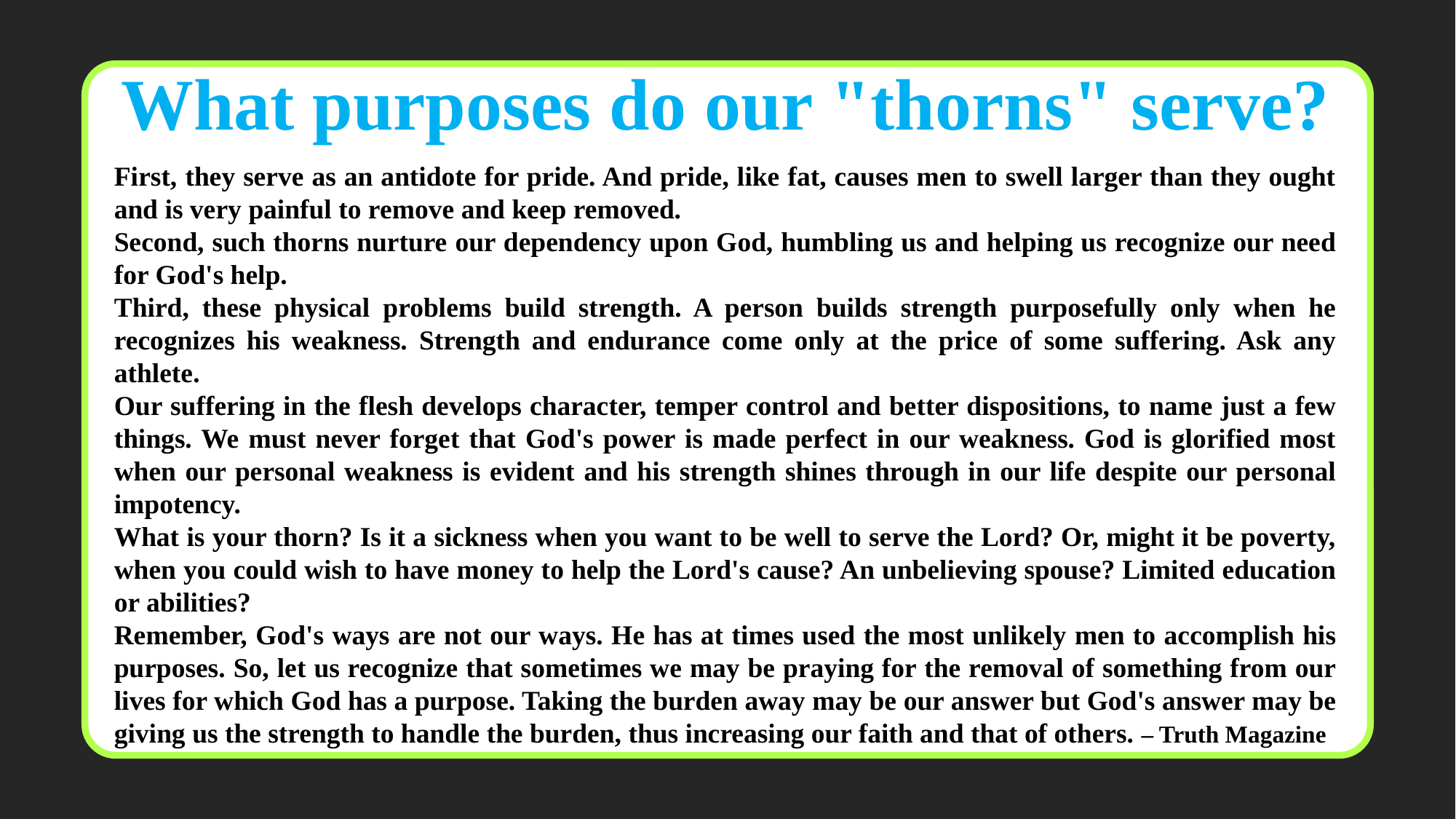

What purposes do our "thorns" serve?

First, they serve as an antidote for pride. And pride, like fat, causes men to swell larger than they ought and is very painful to remove and keep removed.
Second, such thorns nurture our dependency upon God, humbling us and helping us recognize our need for God's help.
Third, these physical problems build strength. A person builds strength purposefully only when he recognizes his weakness. Strength and endurance come only at the price of some suffering. Ask any athlete.
Our suffering in the flesh develops character, temper control and better dispositions, to name just a few things. We must never forget that God's power is made perfect in our weakness. God is glorified most when our personal weakness is evident and his strength shines through in our life despite our personal impotency.
What is your thorn? Is it a sickness when you want to be well to serve the Lord? Or, might it be poverty, when you could wish to have money to help the Lord's cause? An unbelieving spouse? Limited education or abilities?
Remember, God's ways are not our ways. He has at times used the most unlikely men to accomplish his purposes. So, let us recognize that sometimes we may be praying for the removal of something from our lives for which God has a purpose. Taking the burden away may be our answer but God's answer may be giving us the strength to handle the burden, thus increasing our faith and that of others. – Truth Magazine